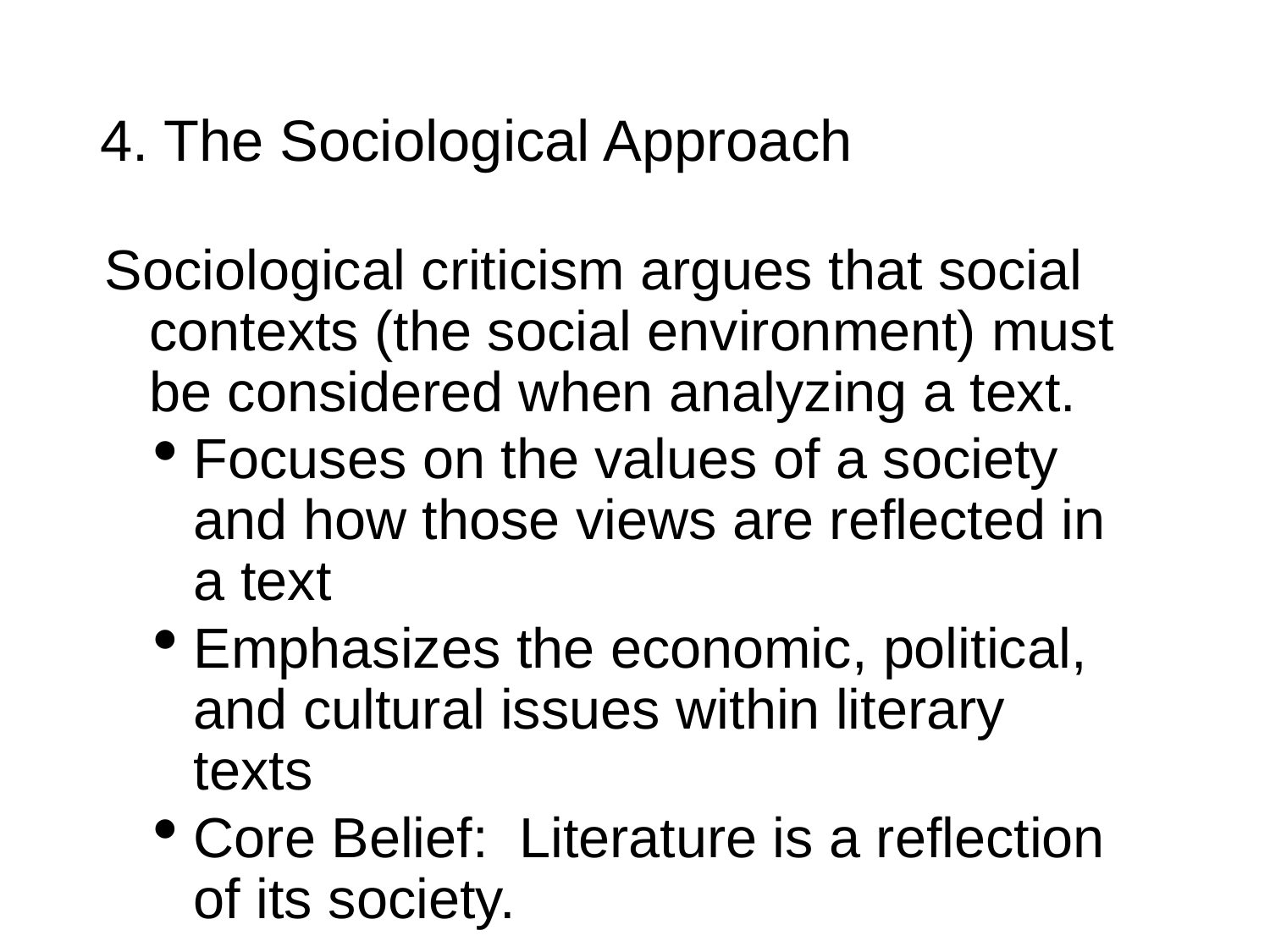

# 4. The Sociological Approach
Sociological criticism argues that social contexts (the social environment) must be considered when analyzing a text.
Focuses on the values of a society and how those views are reflected in a text
Emphasizes the economic, political, and cultural issues within literary texts
Core Belief:  Literature is a reflection of its society.